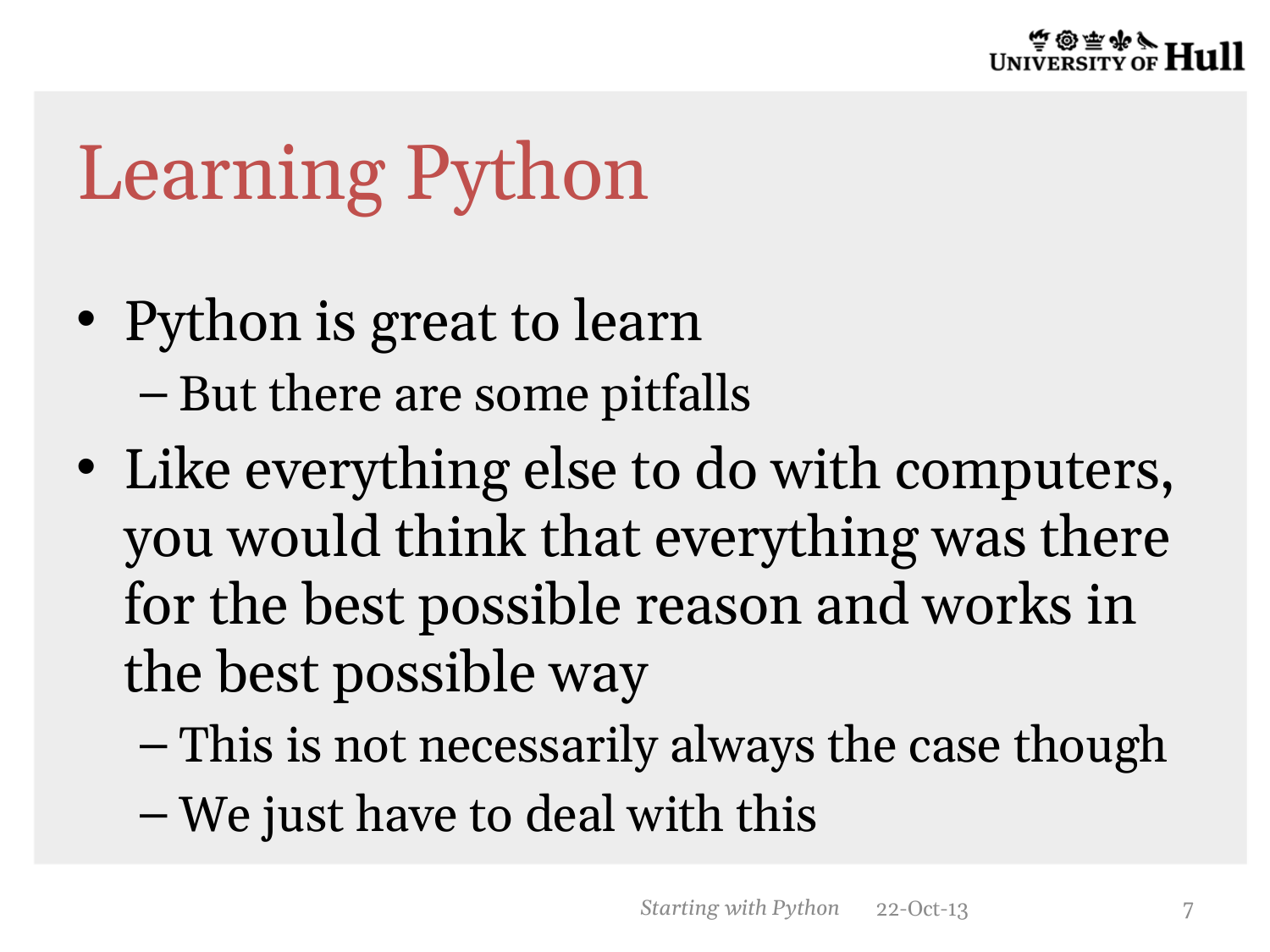

# Learning Python
Python is great to learn
But there are some pitfalls
Like everything else to do with computers, you would think that everything was there for the best possible reason and works in the best possible way
This is not necessarily always the case though
We just have to deal with this
Starting with Python
22-Oct-13
7